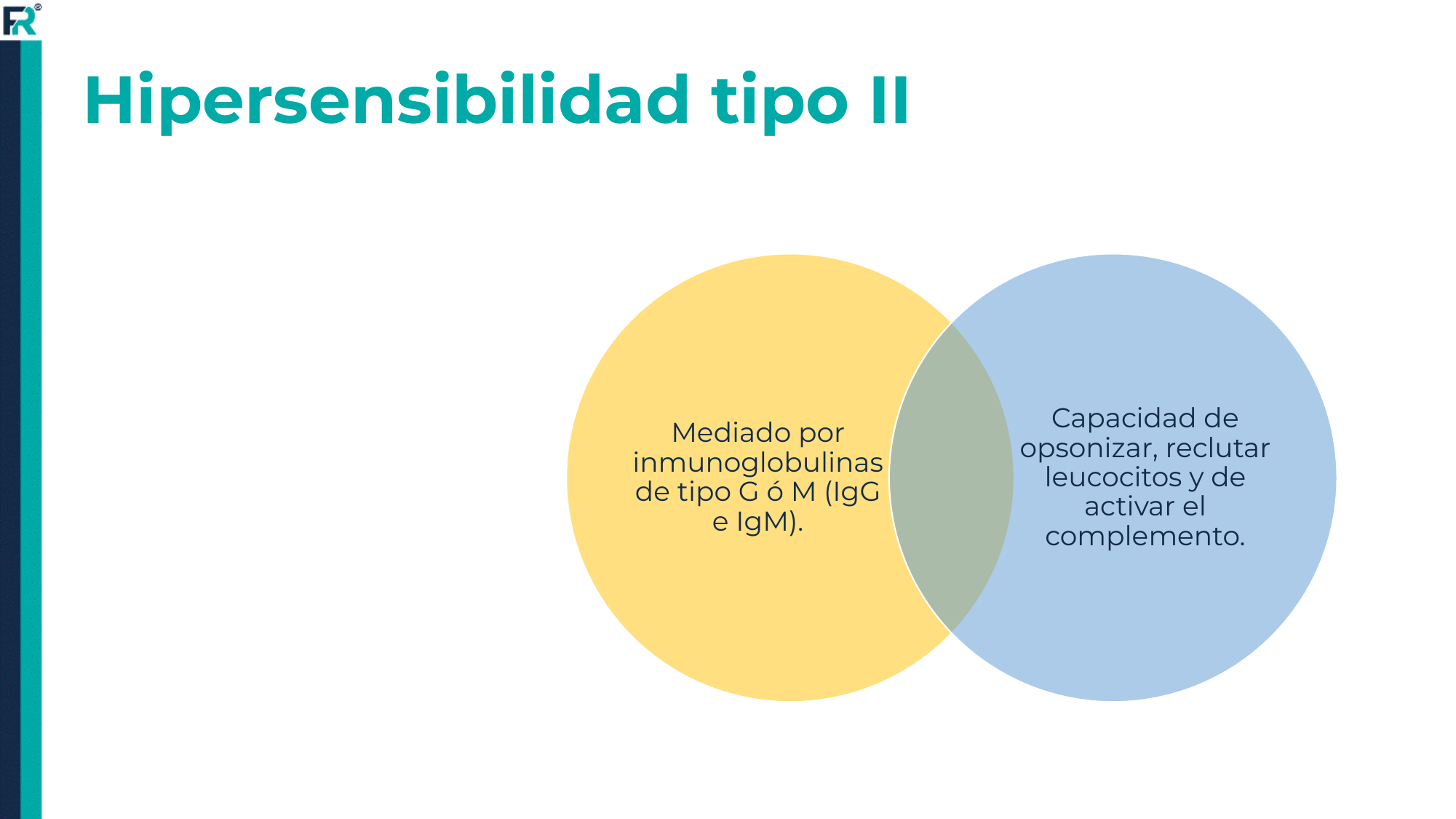

# Hipersensibilidad tipo II

Mediado por inmunoglobulinas de tipo G ó M (IgG e IgM).
Capacidad de opsonizar, reclutar leucocitos y de activar el complemento.